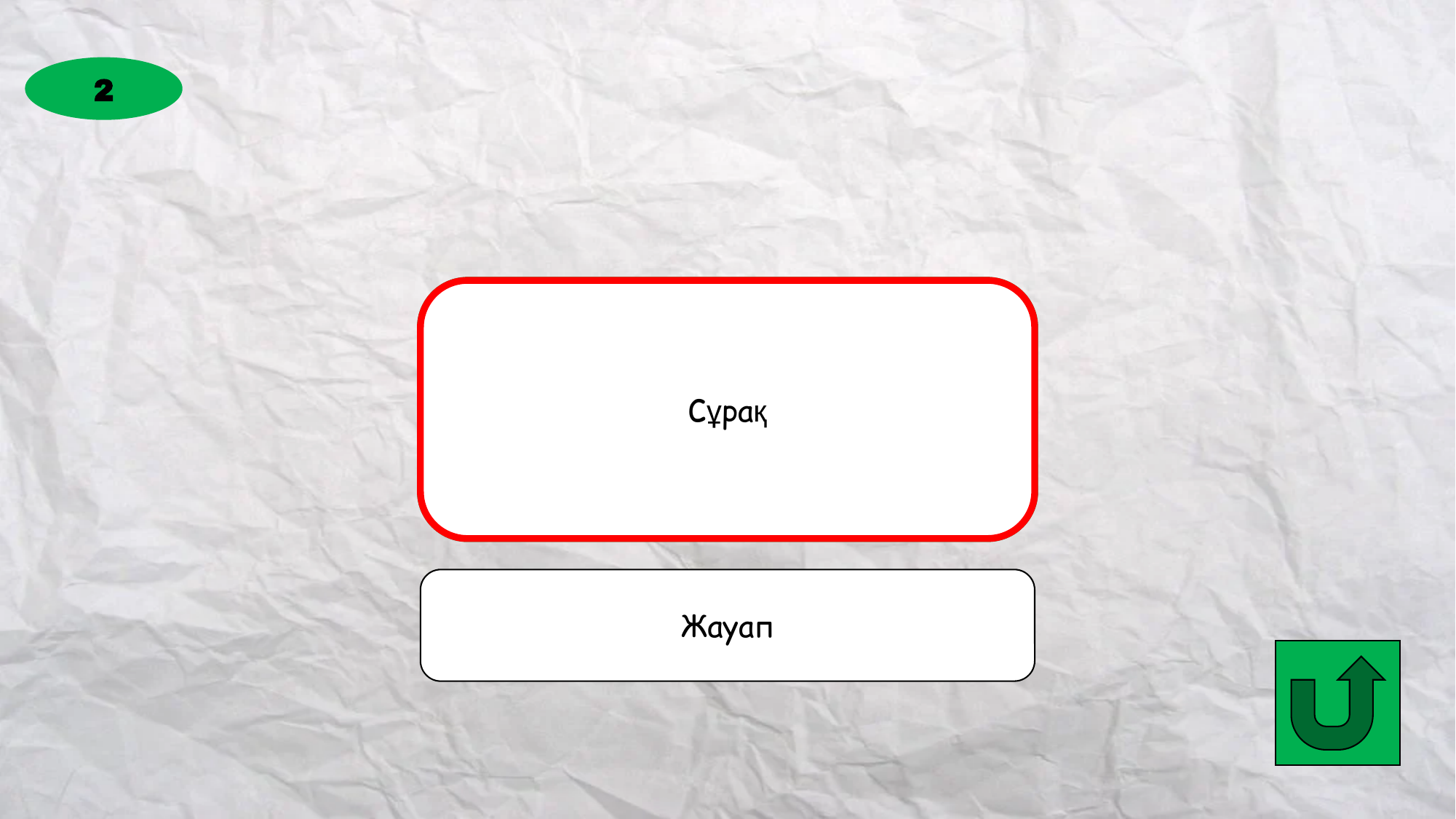

2
How often do you go to the gym?
Сұрақ
Жауап